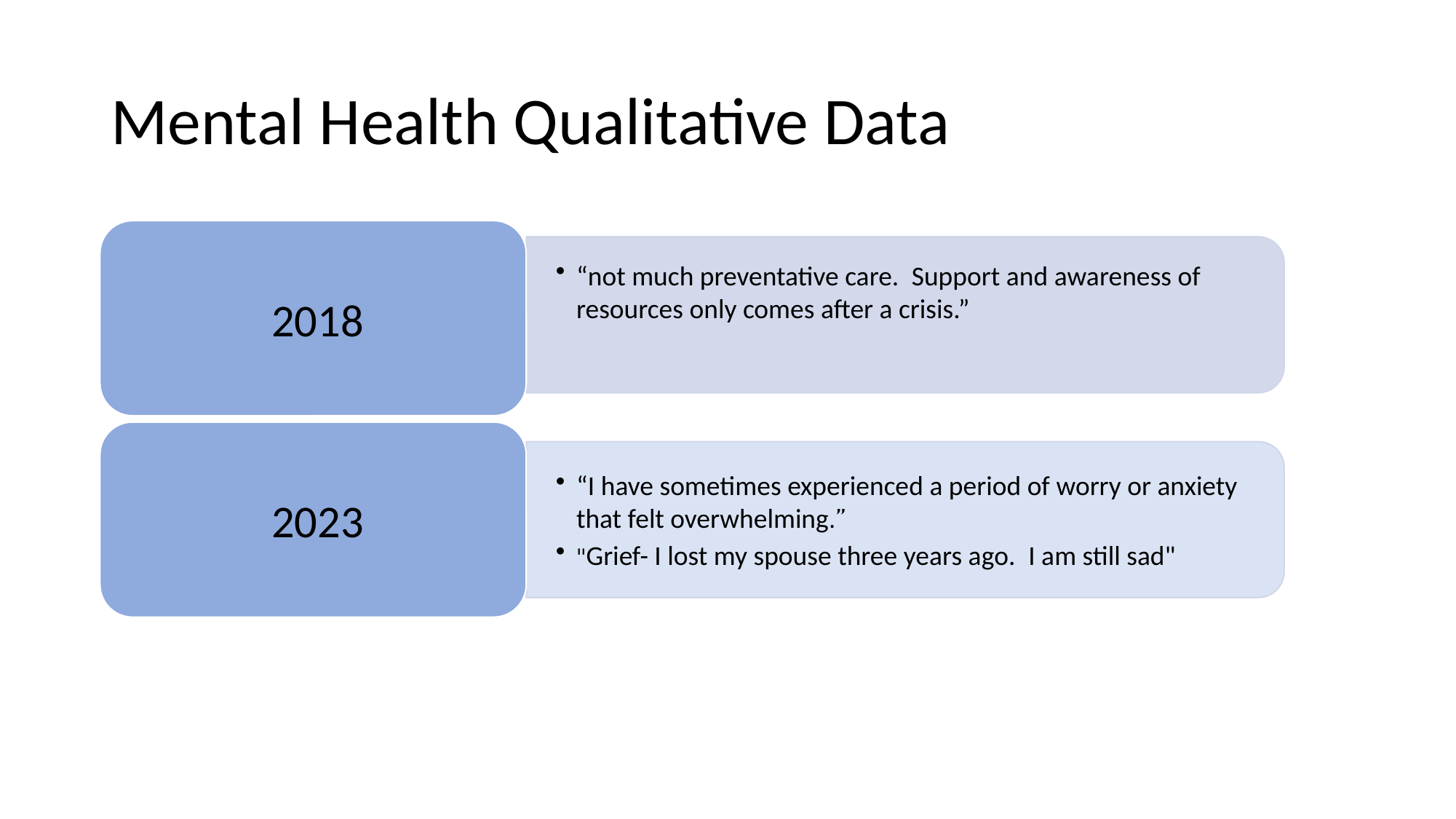

# Mental Health Qualitative Data

“not much preventative care.  Support and awareness of resources only comes after a crisis.”

2018
“I have sometimes experienced a period of worry or anxiety that felt overwhelming.”
"Grief- I lost my spouse three years ago.  I am still sad"
2023